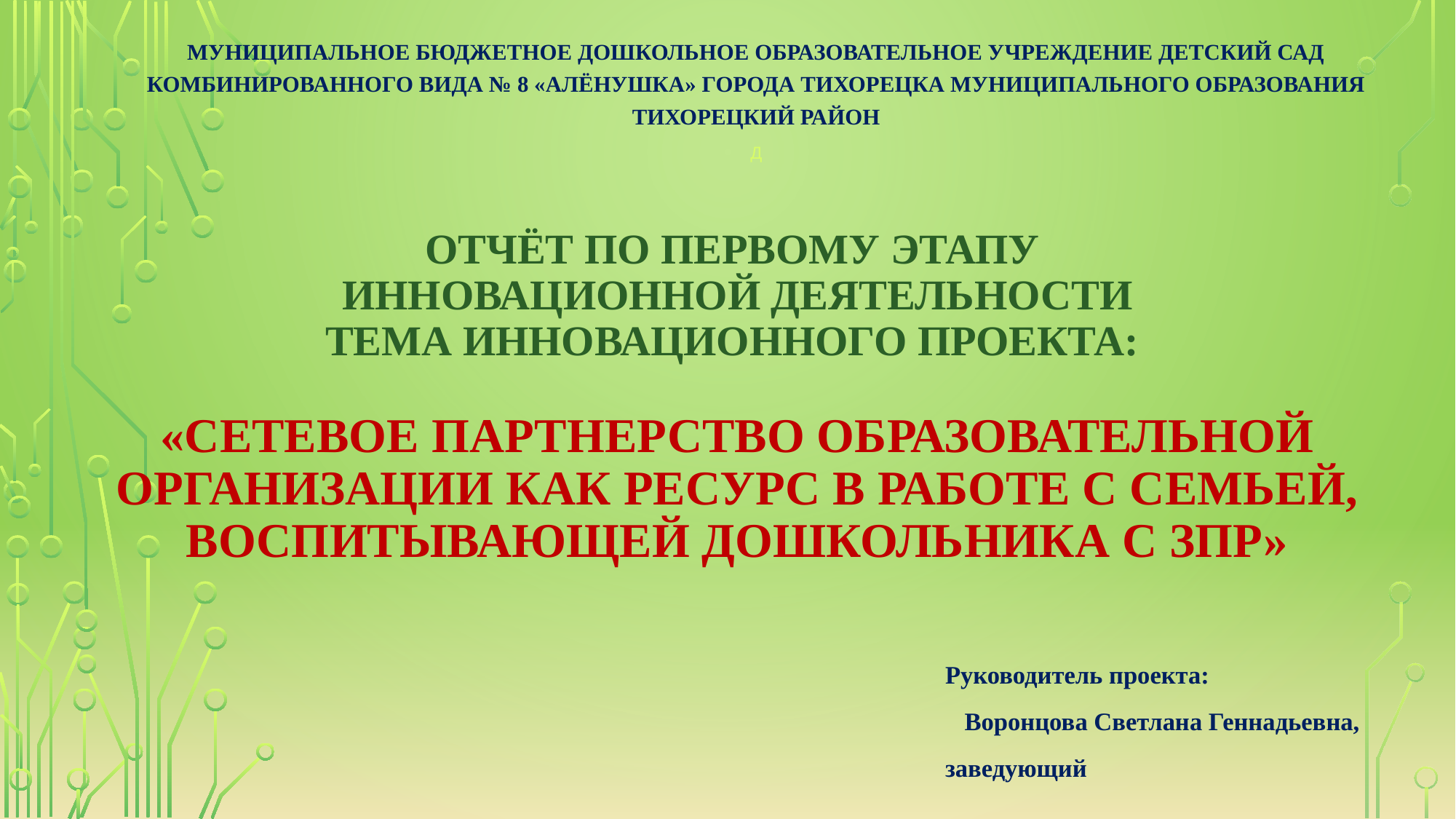

МУНИЦИПАЛЬНОЕ БЮДЖЕТНОЕ ДОШКОЛЬНОЕ ОБРАЗОВАТЕЛЬНОЕ УЧРЕЖДЕНИЕ ДЕТСКИЙ САД КОМБИНИРОВАННОГО ВИДА № 8 «АЛЁНУШКА» ГОРОДА ТИХОРЕЦКА МУНИЦИПАЛЬНОГО ОБРАЗОВАНИЯ ТИХОРЕЦКИЙ РАЙОН
Д
# ОТЧЁТ ПО ПЕРВОМУ ЭТАПУ ИННОВАЦИОННОЙ ДЕЯТЕЛЬНОСТИ ТЕМА ИННОВАЦИОННОГО ПРОЕКТА: «Сетевое партнерство образовательной организации как ресурс в работе с семьей, воспитывающей дошкольника с ЗПР»
                                                                                                Руководитель проекта:
Воронцова Светлана Геннадьевна,
                                                                                                заведующий